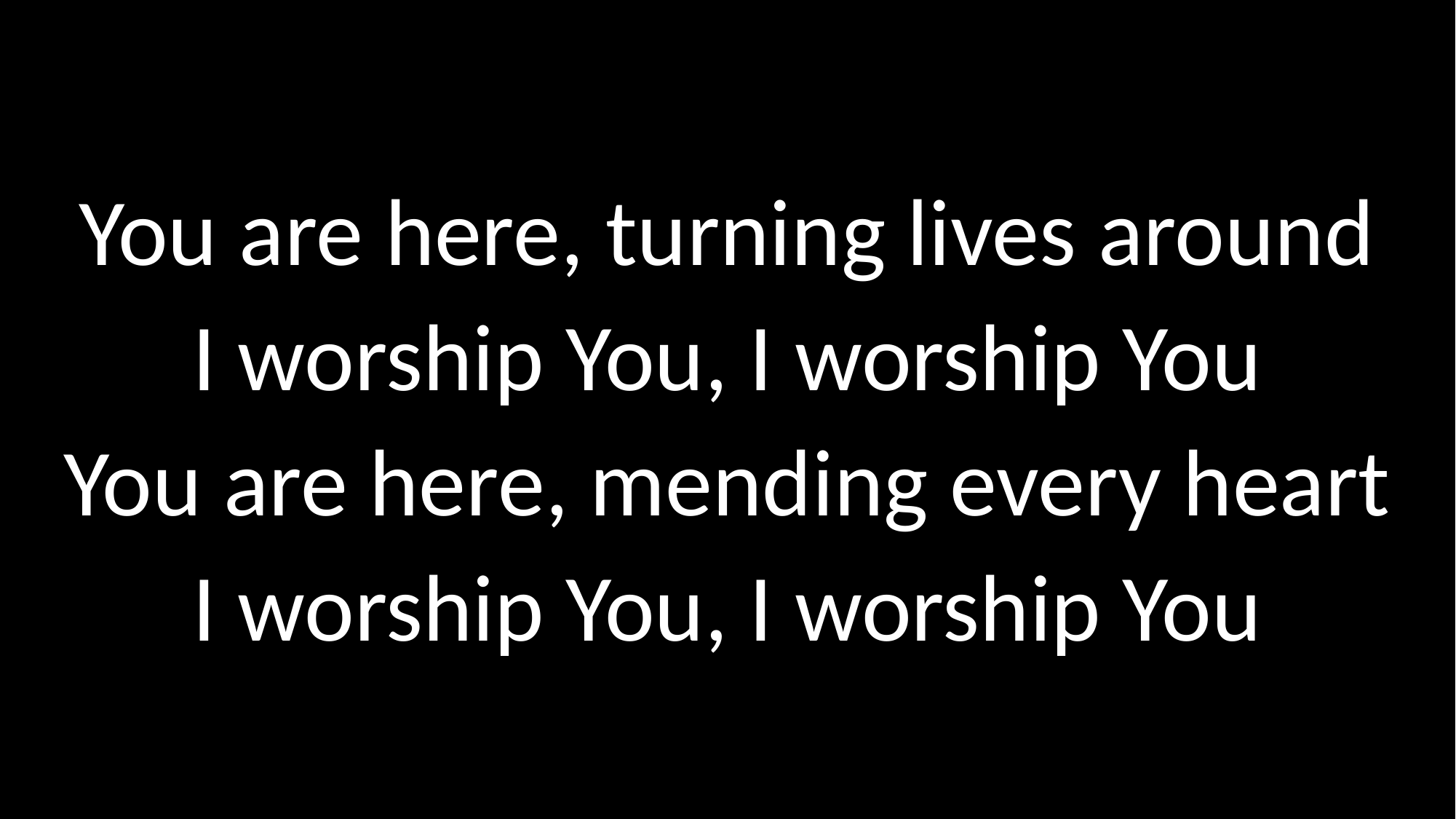

# You are here, turning lives around I worship You, I worship You You are here, mending every heart I worship You, I worship You